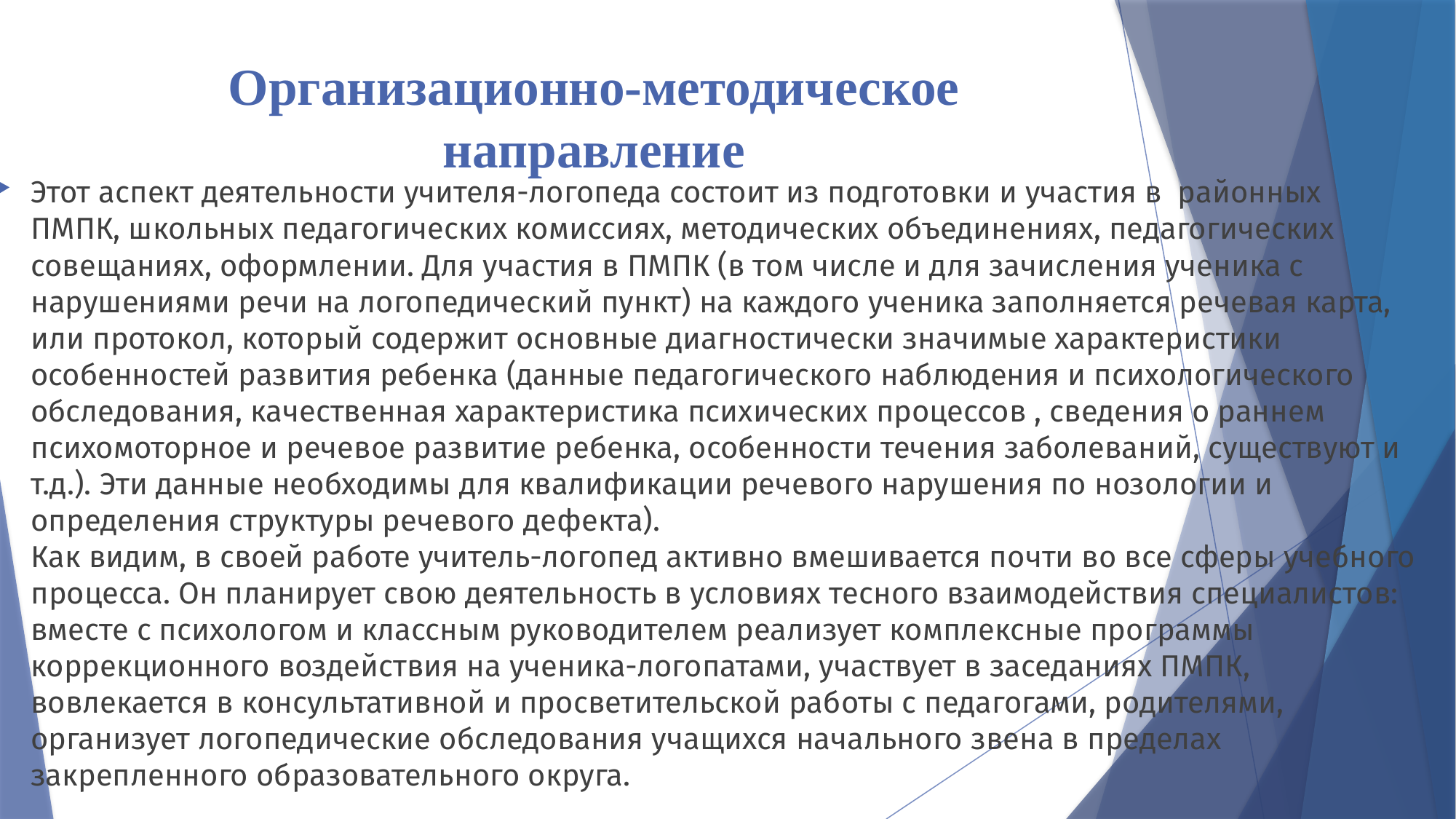

# Организационно-методическое направление
Этот аспект деятельности учителя-логопеда состоит из подготовки и участия в  районных ПМПК, школьных педагогических комиссиях, методических объединениях, педагогических совещаниях, оформлении. Для участия в ПМПК (в том числе и для зачисления ученика с нарушениями речи на логопедический пункт) на каждого ученика заполняется речевая карта, или протокол, который содержит основные диагностически значимые характеристики особенностей развития ребенка (данные педагогического наблюдения и психологического обследования, качественная характеристика психических процессов , сведения о раннем психомоторное и речевое развитие ребенка, особенности течения заболеваний, существуют и т.д.). Эти данные необходимы для квалификации речевого нарушения по нозологии и определения структуры речевого дефекта).
Как видим, в своей работе учитель-логопед активно вмешивается почти во все сферы учебного процесса. Он планирует свою деятельность в условиях тесного взаимодействия специалистов: вместе с психологом и классным руководителем реализует комплексные программы коррекционного воздействия на ученика-логопатами, участвует в заседаниях ПМПК, вовлекается в консультативной и просветительской работы с педагогами, родителями, организует логопедические обследования учащихся начального звена в пределах закрепленного образовательного округа.